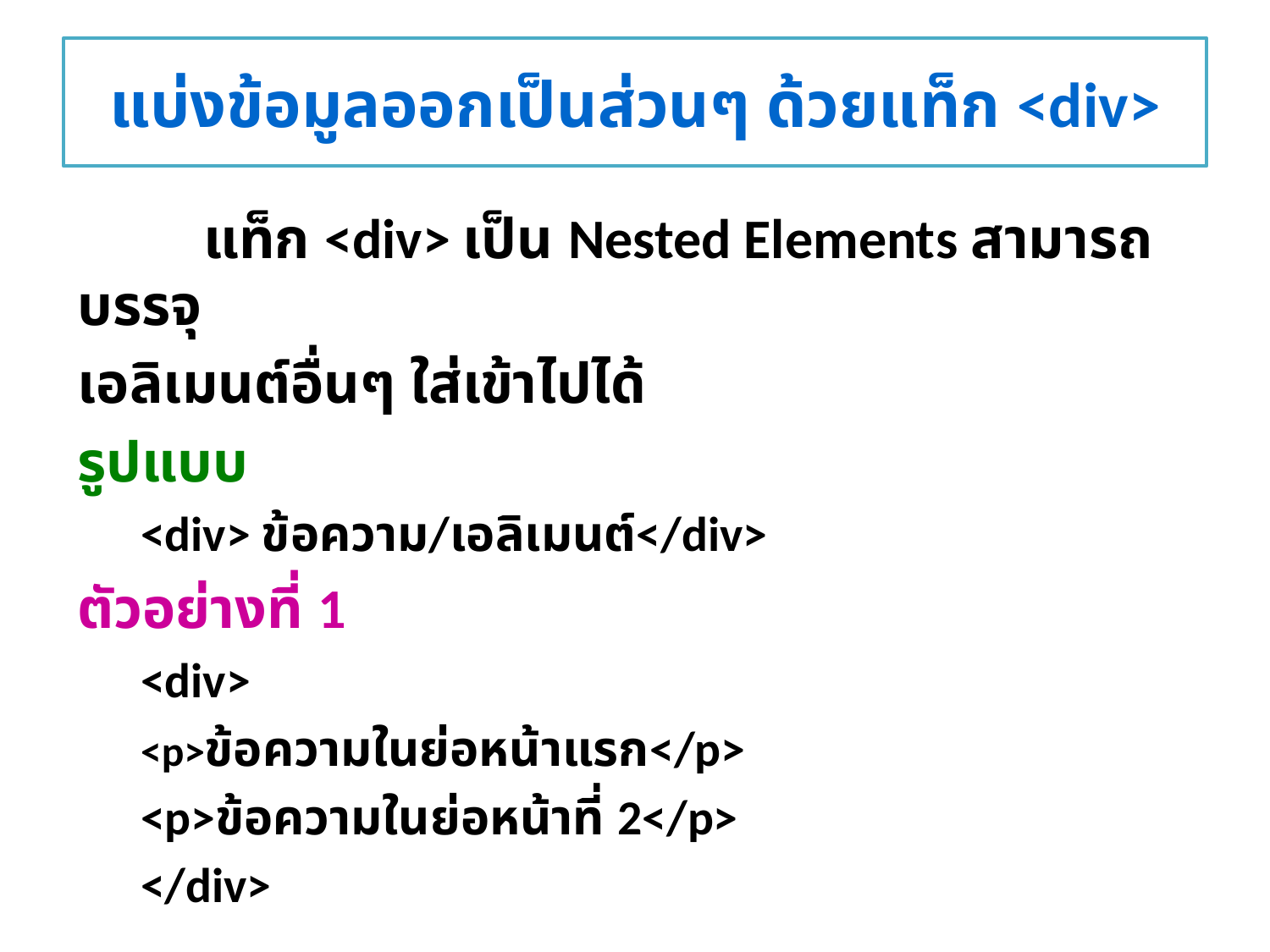

# แบ่งข้อมูลออกเป็นส่วนๆ ด้วยแท็ก <div>
	แท็ก <div> เป็น Nested Elements สามารถบรรจุ
เอลิเมนต์อื่นๆ ใส่เข้าไปได้
รูปแบบ
<div> ข้อความ/เอลิเมนต์</div>
ตัวอย่างที่ 1
<div>
	<p>ข้อความในย่อหน้าแรก</p>
	<p>ข้อความในย่อหน้าที่ 2</p>
</div>